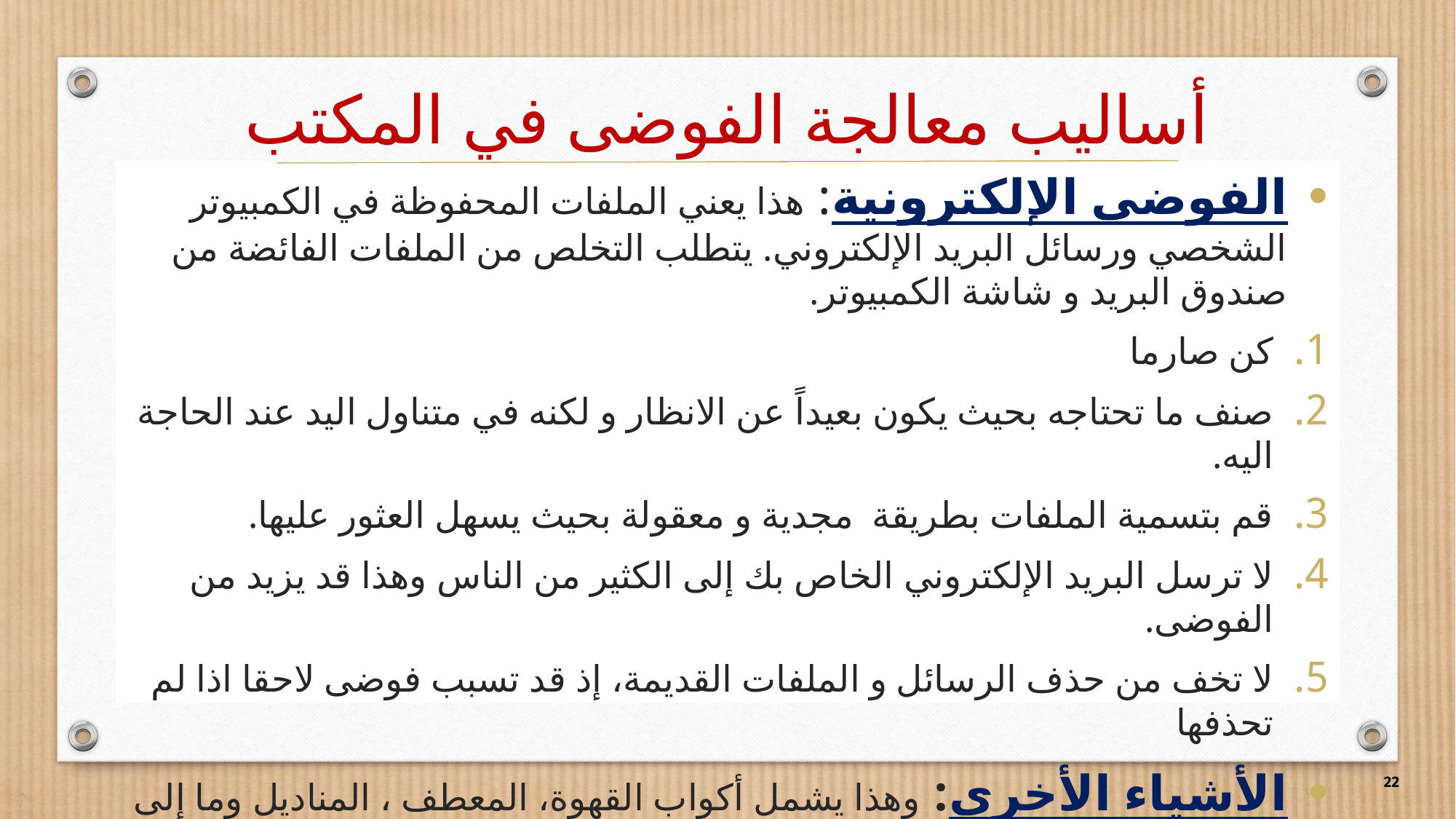

# أساليب معالجة الفوضى في المكتب
الفوضى الإلكترونية: هذا يعني الملفات المحفوظة في الكمبيوتر الشخصي ورسائل البريد الإلكتروني. يتطلب التخلص من الملفات الفائضة من صندوق البريد و شاشة الكمبيوتر.
كن صارما
صنف ما تحتاجه بحيث يكون بعيداً عن الانظار و لكنه في متناول اليد عند الحاجة اليه.
قم بتسمية الملفات بطريقة  مجدية و معقولة بحيث يسهل العثور عليها.
لا ترسل البريد الإلكتروني الخاص بك إلى الكثير من الناس وهذا قد يزيد من الفوضى.
لا تخف من حذف الرسائل و الملفات القديمة، إذ قد تسبب فوضى لاحقا اذا لم تحذفها
الأشياء الأخرى: وهذا يشمل أكواب القهوة، المعطف ، المناديل وما إلى ذلك، كل شيء تخفيه عندما تتوقع زائرًا مهمًا. يتطلب تنظيمها و ووضعها بالمكان المناسب.
22